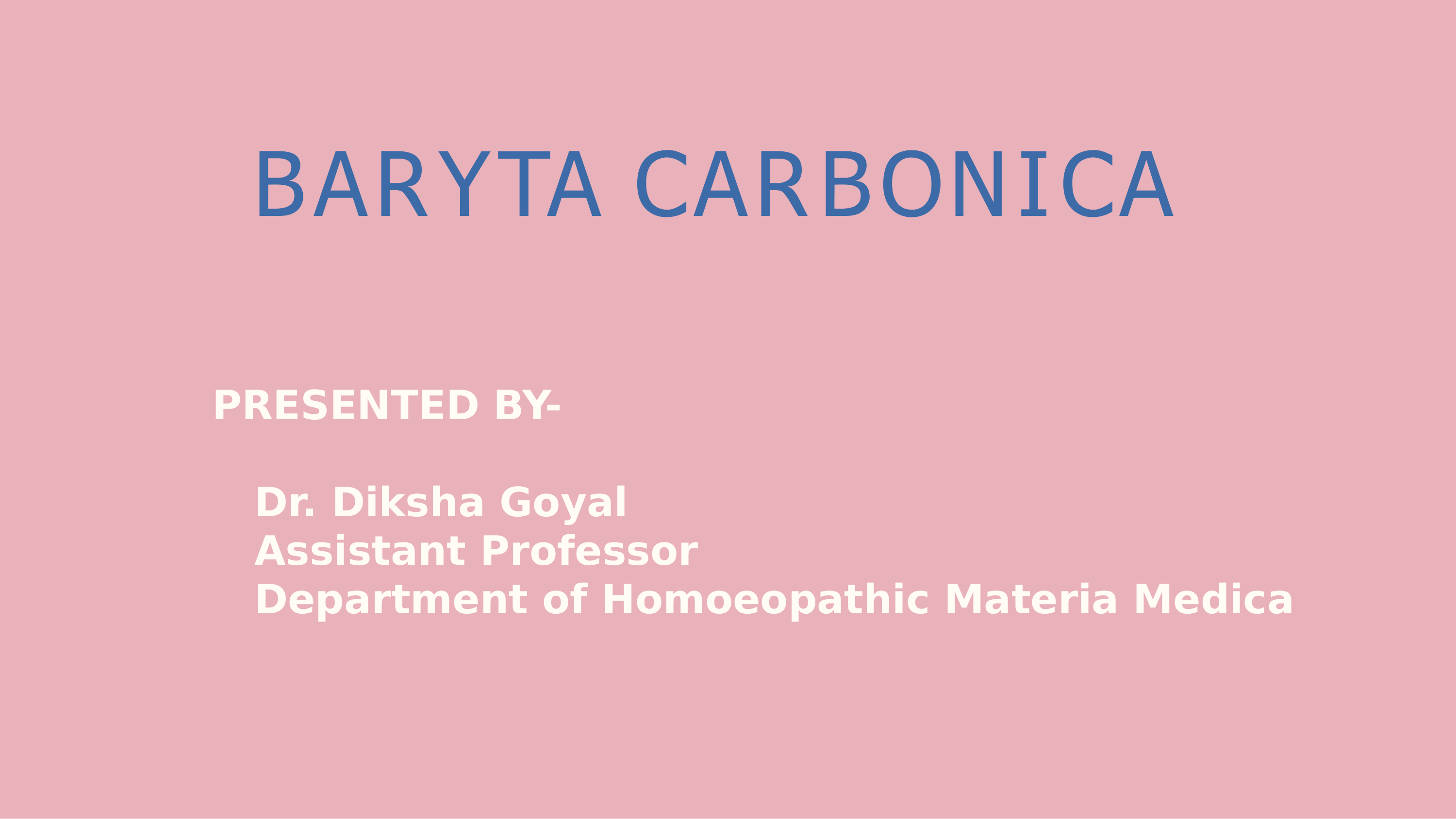

# BARYTA CARBONICA
PRESENTED BY-

   Dr. Diksha Goyal
   Assistant Professor
   Department of Homoeopathic Materia Medica